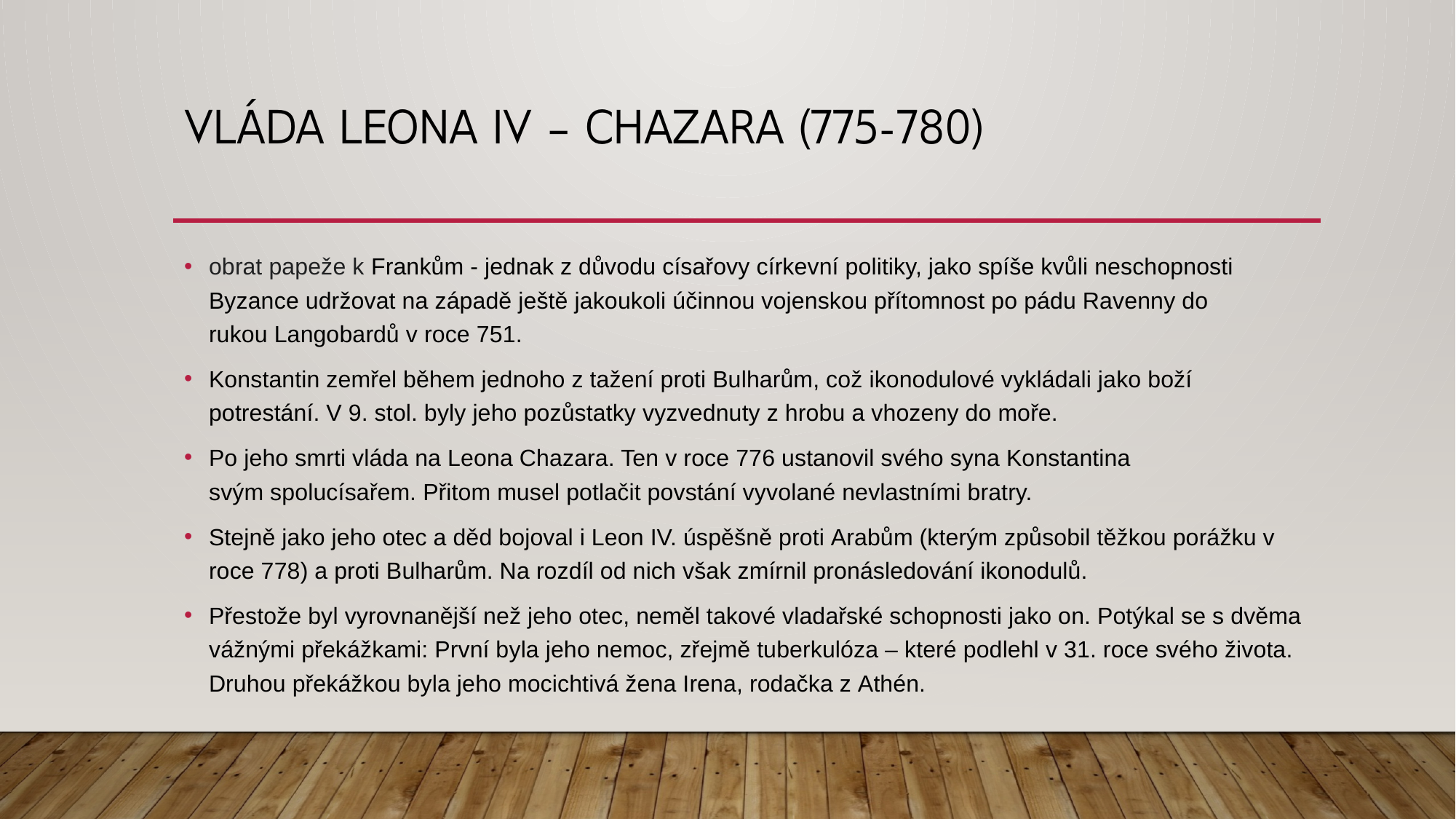

# Vláda leona IV – chazara (775-780)
obrat papeže k Frankům - jednak z důvodu císařovy církevní politiky, jako spíše kvůli neschopnosti Byzance udržovat na západě ještě jakoukoli účinnou vojenskou přítomnost po pádu Ravenny do rukou Langobardů v roce 751.
Konstantin zemřel během jednoho z tažení proti Bulharům, což ikonodulové vykládali jako boží potrestání. V 9. stol. byly jeho pozůstatky vyzvednuty z hrobu a vhozeny do moře.
Po jeho smrti vláda na Leona Chazara. Ten v roce 776 ustanovil svého syna Konstantina svým spolucísařem. Přitom musel potlačit povstání vyvolané nevlastními bratry.
Stejně jako jeho otec a děd bojoval i Leon IV. úspěšně proti Arabům (kterým způsobil těžkou porážku v roce 778) a proti Bulharům. Na rozdíl od nich však zmírnil pronásledování ikonodulů.
Přestože byl vyrovnanější než jeho otec, neměl takové vladařské schopnosti jako on. Potýkal se s dvěma vážnými překážkami: První byla jeho nemoc, zřejmě tuberkulóza – které podlehl v 31. roce svého života. Druhou překážkou byla jeho mocichtivá žena Irena, rodačka z Athén.